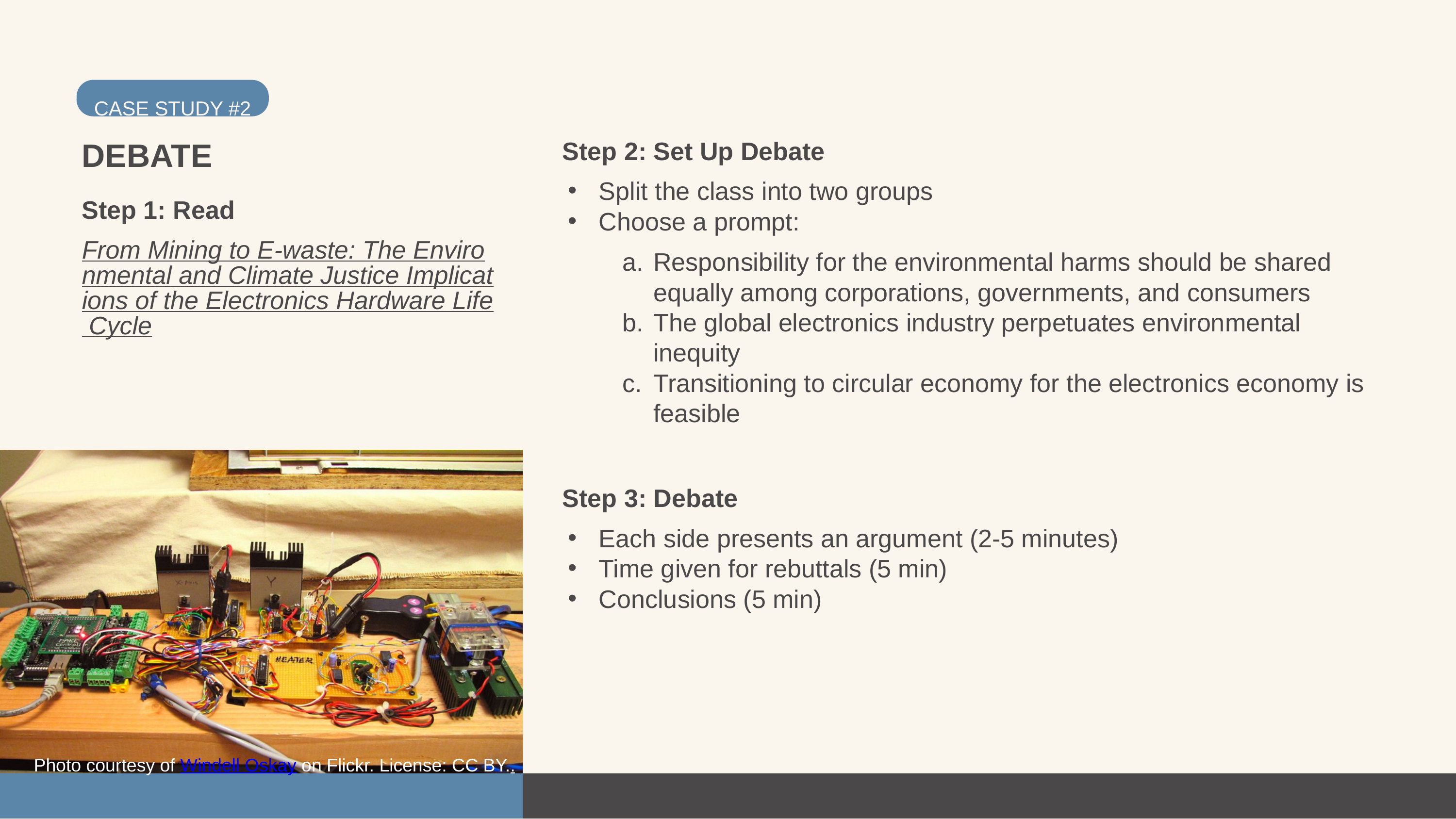

CASE STUDY #2
DEBATE
Step 2: Set Up Debate
Split the class into two groups
Choose a prompt:
Responsibility for the environmental harms should be shared equally among corporations, governments, and consumers
The global electronics industry perpetuates environmental inequity
Transitioning to circular economy for the electronics economy is feasible
Step 1: Read
From Mining to E-waste: The Environmental and Climate Justice Implications of the Electronics Hardware Life Cycle

Step 3: Debate
Each side presents an argument (2-5 minutes)
Time given for rebuttals (5 min)
Conclusions (5 min)
Photo courtesy of Windell Oskay on Flickr. License: CC BY..